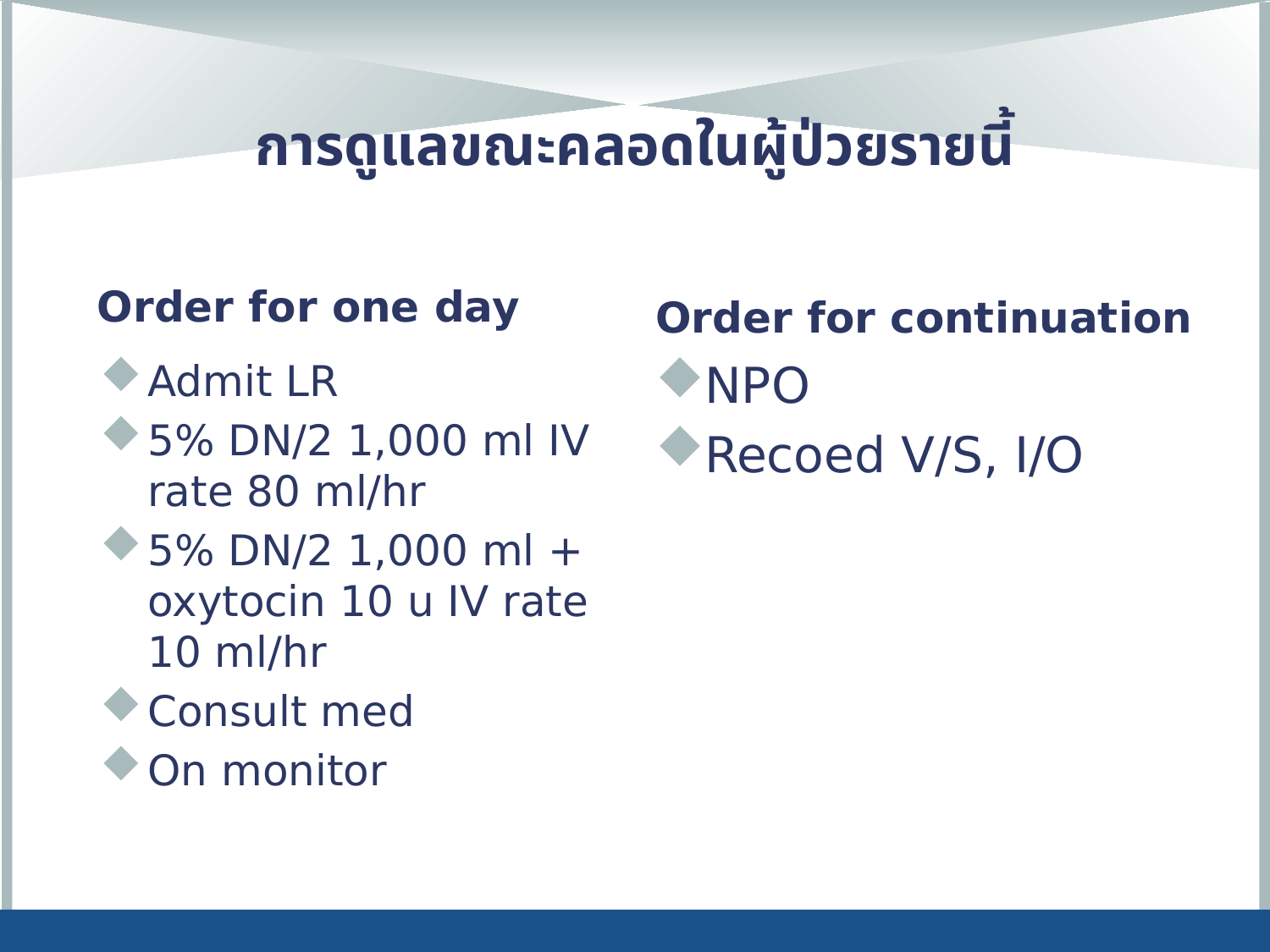

# การดูแลขณะคลอดในผู้ป่วยรายนี้
Order for one day
Order for continuation
Admit LR
5% DN/2 1,000 ml IV rate 80 ml/hr
5% DN/2 1,000 ml + oxytocin 10 u IV rate 10 ml/hr
Consult med
On monitor
NPO
Recoed V/S, I/O